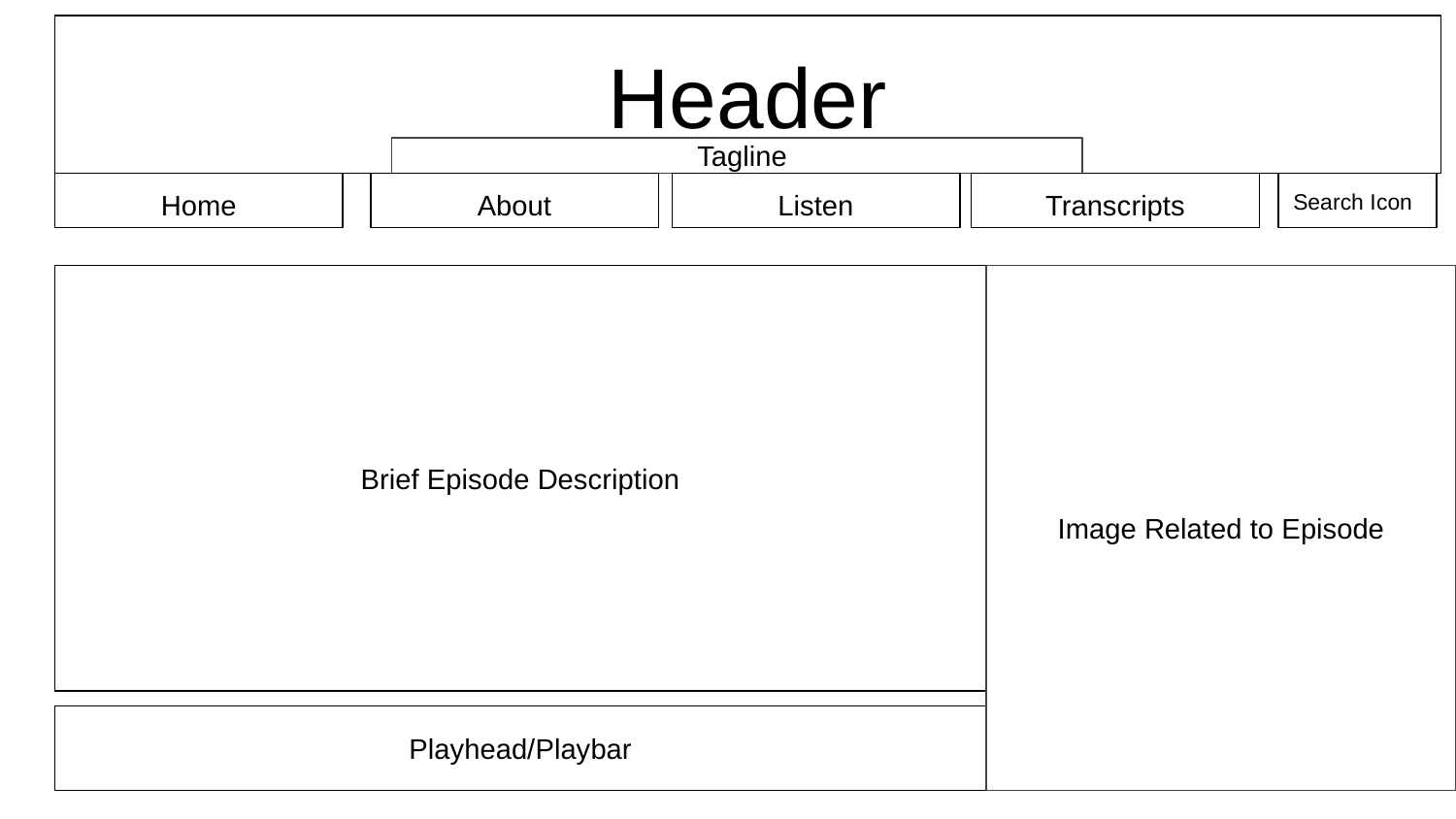

Header
Tagline
Home
About
Listen
Transcripts
Search Icon
Brief Episode Description
Image Related to Episode

Playhead/Playbar